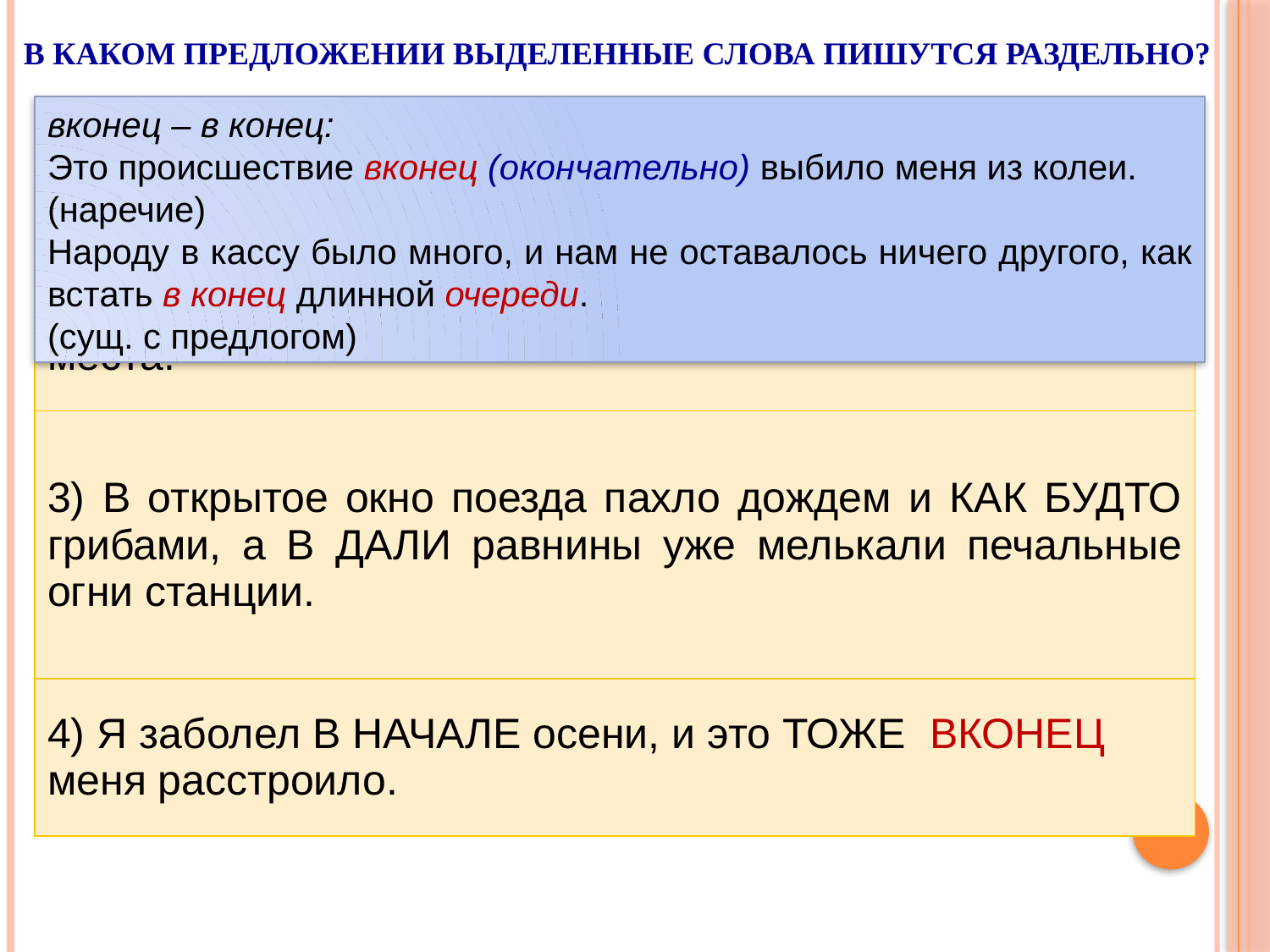

В КАКОМ ПРЕДЛОЖЕНИИ ВЫДЕЛЕННЫЕ СЛОВА ПИШУТСЯ РАЗДЕЛЬНО?
| 1) (ПО)НАПРАСНУ мы всматривались (В)ДАЛЬ: (НА)ВСТРЕЧУ нам поднимался туман. |
| --- |
| 2) В тундре, (НА)ПРИМЕР, ТО(ЖЕ) есть свои красивейшие места. |
| 3) Воткрытое окно поезда пахло дождем и (КАК)БУДТО грибами, а (В)ДАЛИ равнины уже мелькали печальные огни станции. |
| 4) Я заболел (В)НАЧАЛЕ осени, и это ТО(ЖЕ) (В)КОНЕЦ меня расстроило. |
| 1) ПОНАПРАСНУ мы всматривались ВДАЛЬ: НАВСТРЕЧУ нам поднимался туман. |
| --- |
| 2) В тундре, НАПРИМЕР, ТОЖЕ есть свои красивейшие места. |
| 3) В открытое окно поезда пахло дождем и КАК БУДТО грибами, а В ДАЛИ равнины уже мелькали печальные огни станции. |
| 4) Я заболел В НАЧАЛЕ осени, и это ТОЖЕ ВКОНЕЦ меня расстроило. |
вконец – в конец:
Это происшествие вконец (окончательно) выбило меня из колеи.
(наречие)
Народу в кассу было много, и нам не оставалось ничего другого, как встать в конец длинной очереди.
(сущ. с предлогом)